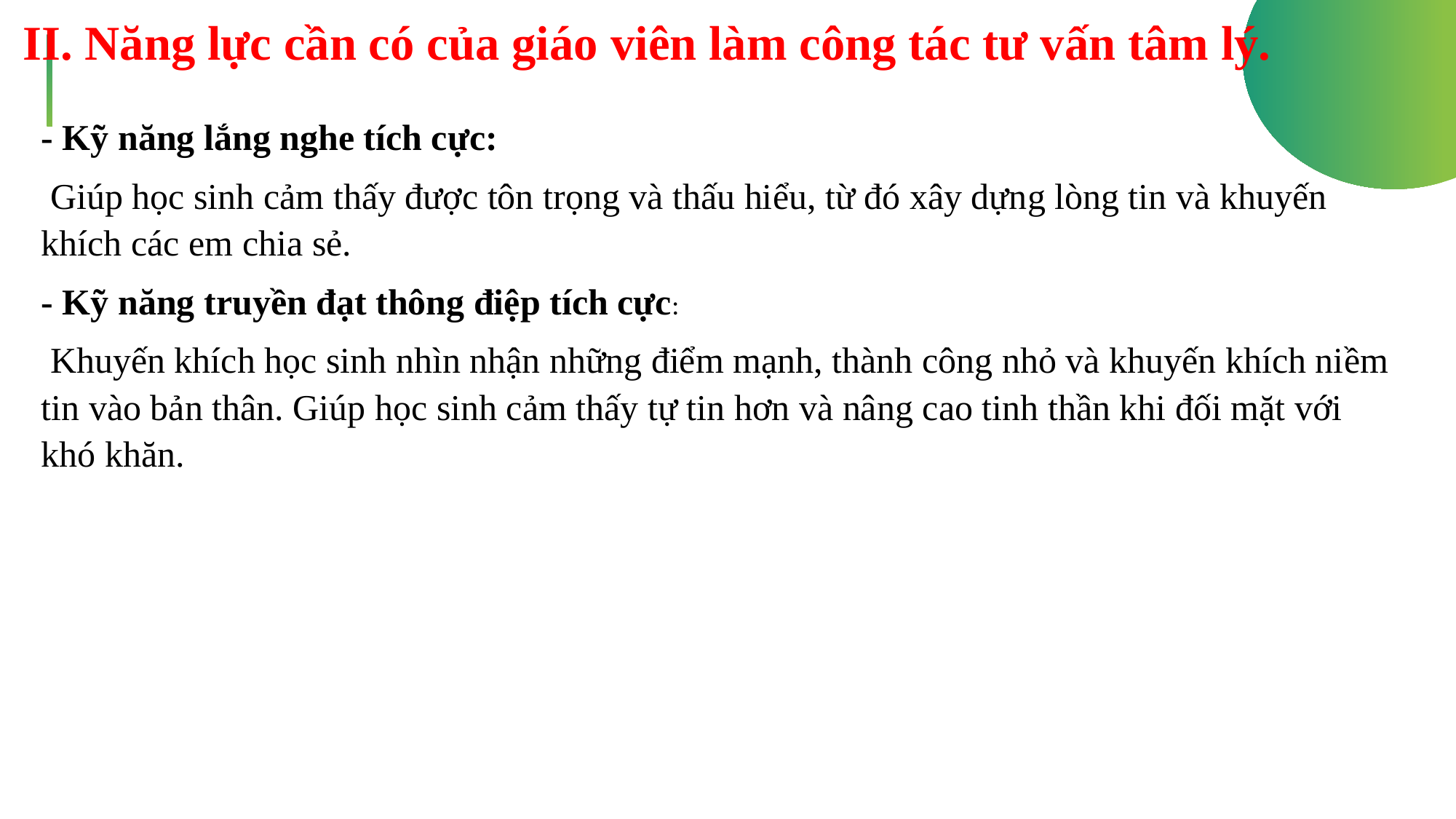

II. Năng lực cần có của giáo viên làm công tác tư vấn tâm lý.

- Kỹ năng lắng nghe tích cực:
 Giúp học sinh cảm thấy được tôn trọng và thấu hiểu, từ đó xây dựng lòng tin và khuyến khích các em chia sẻ.
- Kỹ năng truyền đạt thông điệp tích cực:
 Khuyến khích học sinh nhìn nhận những điểm mạnh, thành công nhỏ và khuyến khích niềm tin vào bản thân. Giúp học sinh cảm thấy tự tin hơn và nâng cao tinh thần khi đối mặt với khó khăn.